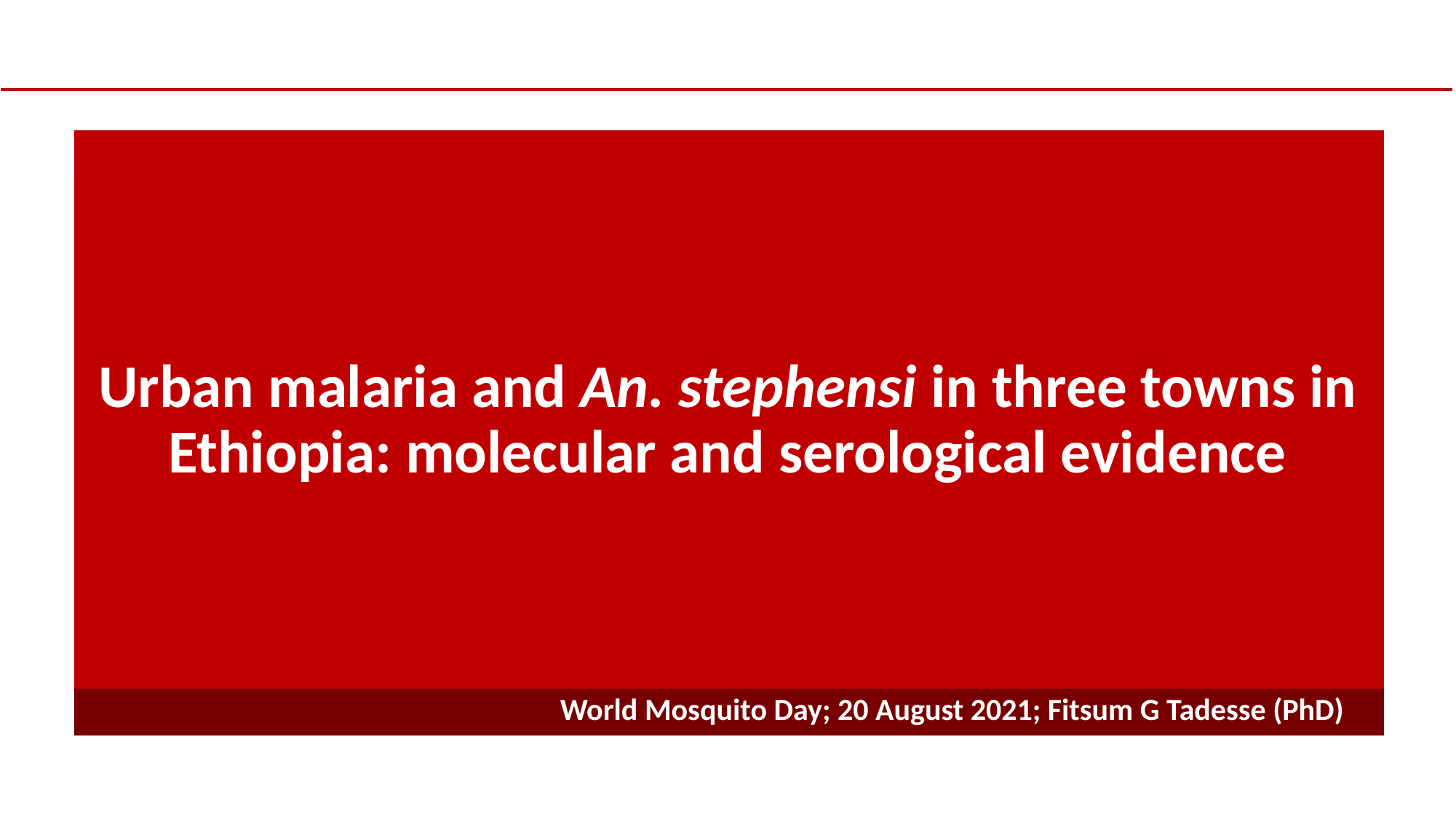

# Urban malaria and An. stephensi in three towns in Ethiopia: molecular and serological evidence
World Mosquito Day; 20 August 2021; Fitsum G Tadesse (PhD)